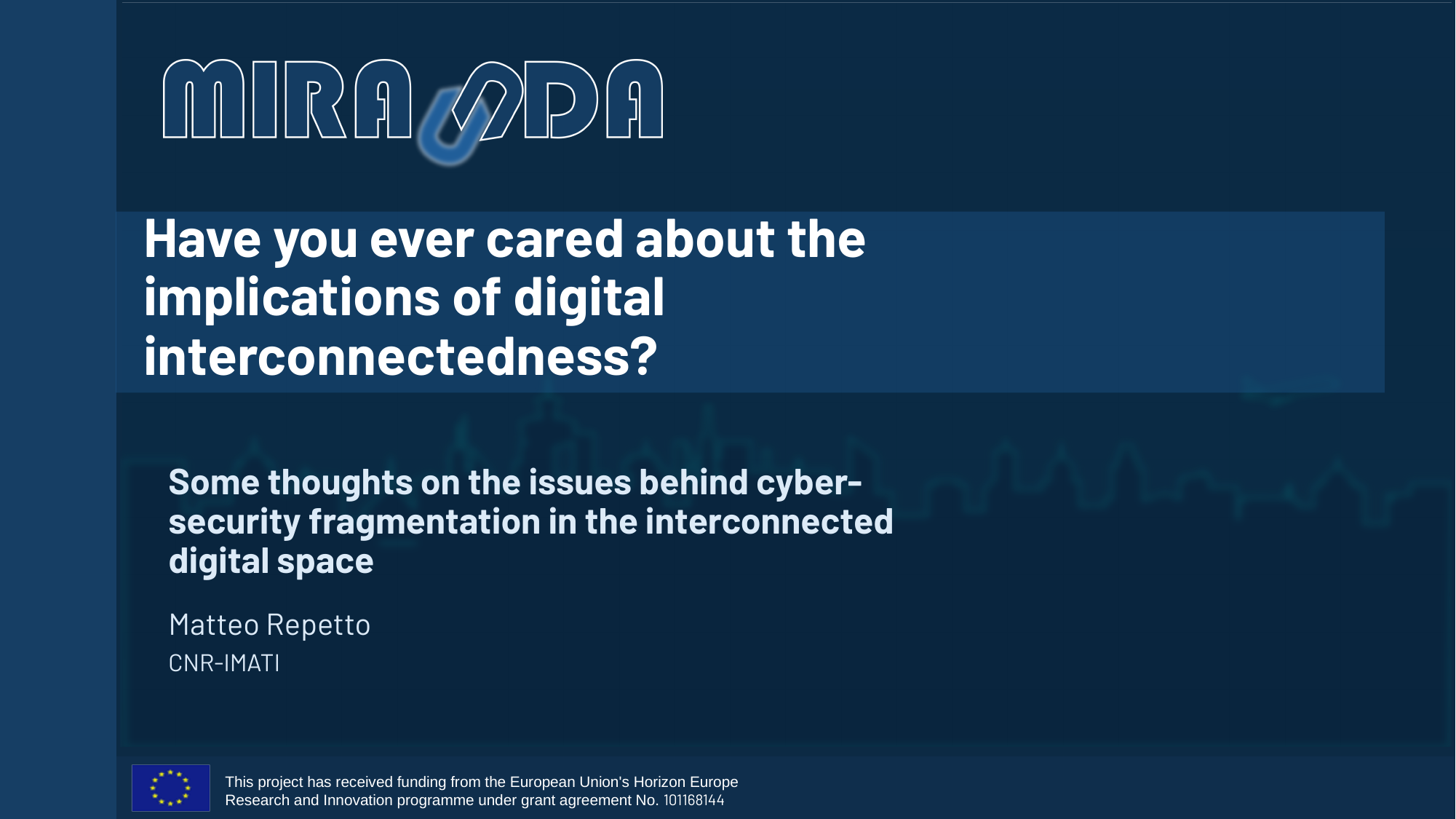

# Have you ever cared about the implications of digital interconnectedness?
Some thoughts on the issues behind cyber-security fragmentation in the interconnected digital space
Matteo Repetto
CNR-IMATI